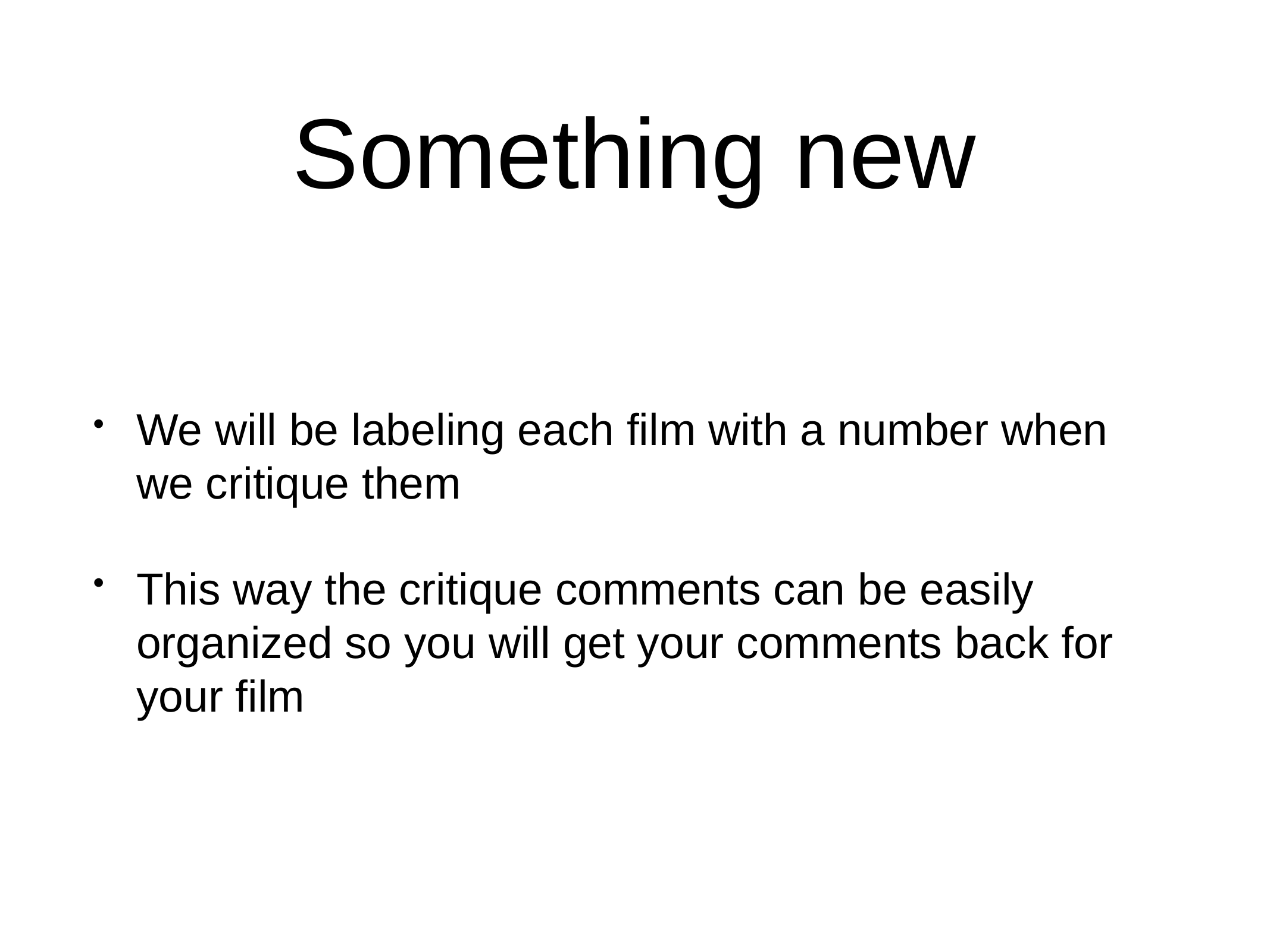

# Something new
We will be labeling each film with a number when we critique them
This way the critique comments can be easily organized so you will get your comments back for your film